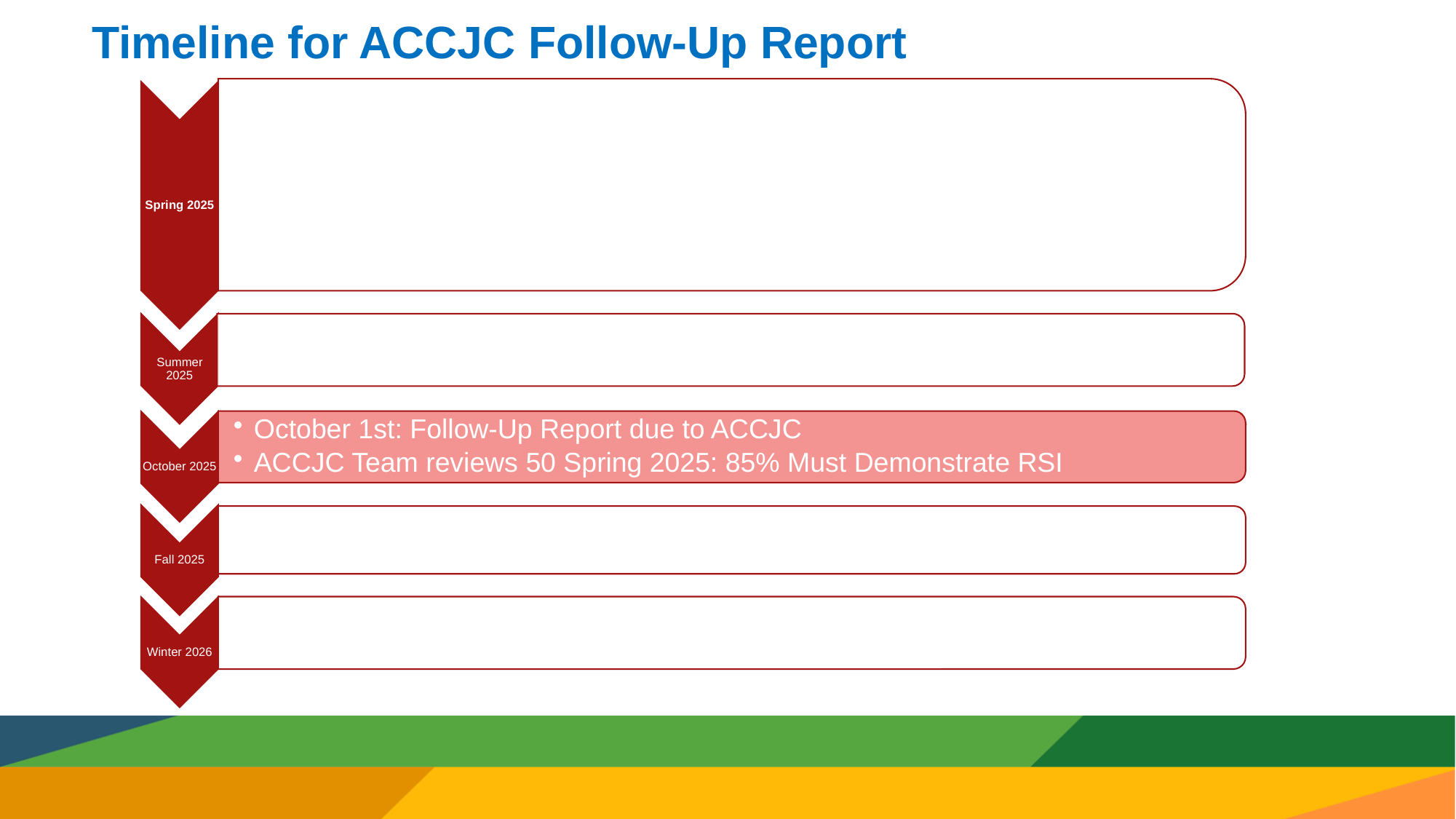

Timeline for ACCJC Follow-Up Report
Spring 2025
RSI Mentoring continues
RSI Coordinators Review 100 Spring 2025 asynchronous courses
April 2025: Follow-up Report reviewed by ASC and shared with campus for input
May 2025: 5/2 Friday Forum, PAC input on Follow-up Report
June 2025: ASC approves Follow-up Report
Summer 2025
July-Aug 2025 Board of Trustees reviews & approves report – Constituents Sign
October 2025
October 1st: Follow-Up Report due to ACCJC
ACCJC Team reviews 50 Spring 2025: 85% Must Demonstrate RSI
Fall 2025
Follow-up Visit
Winter 2026
January 2026: ACCJC Commission Decision